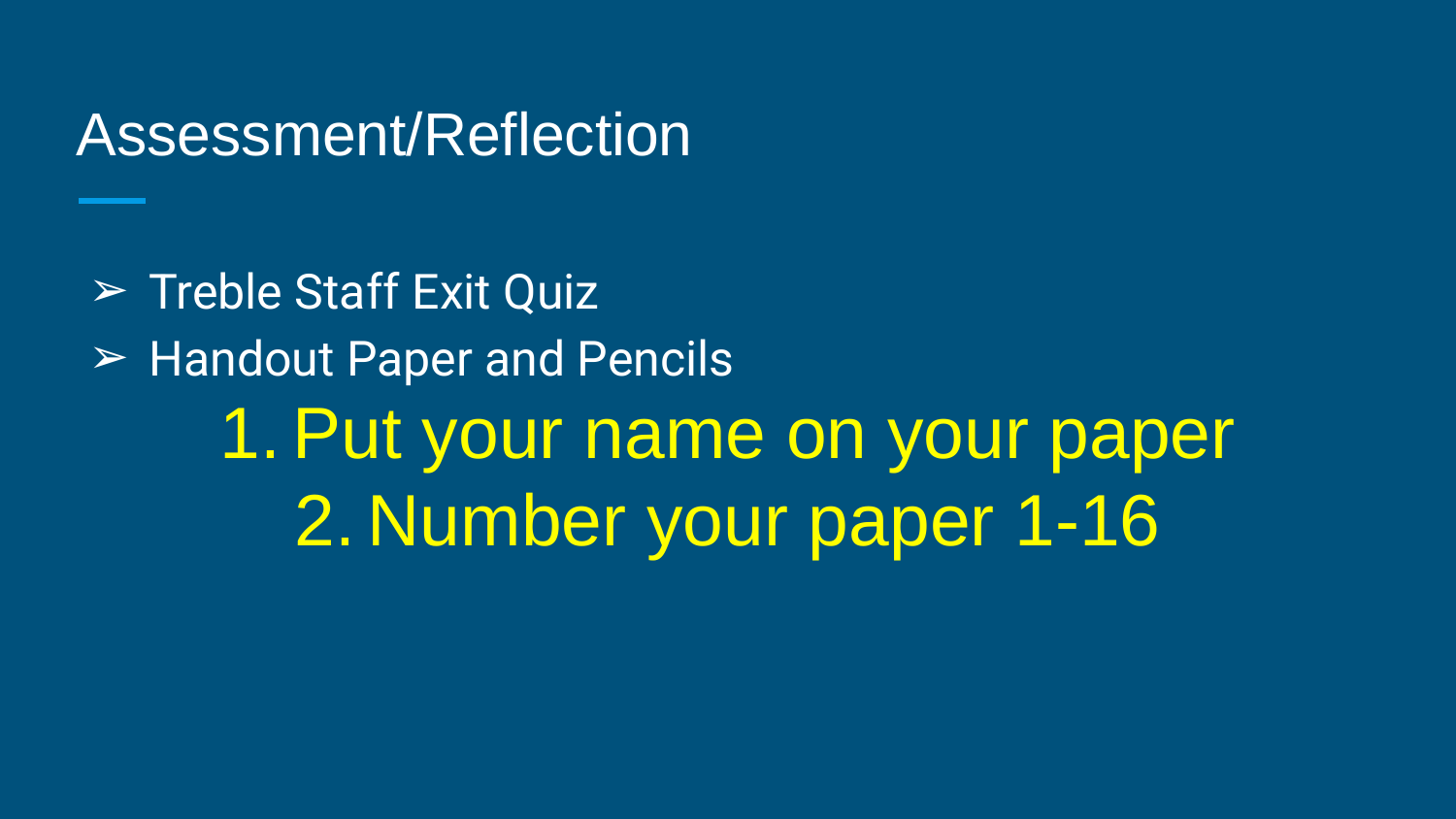

# Assessment/Reflection
Treble Staff Exit Quiz
Handout Paper and Pencils
Put your name on your paper
Number your paper 1-16